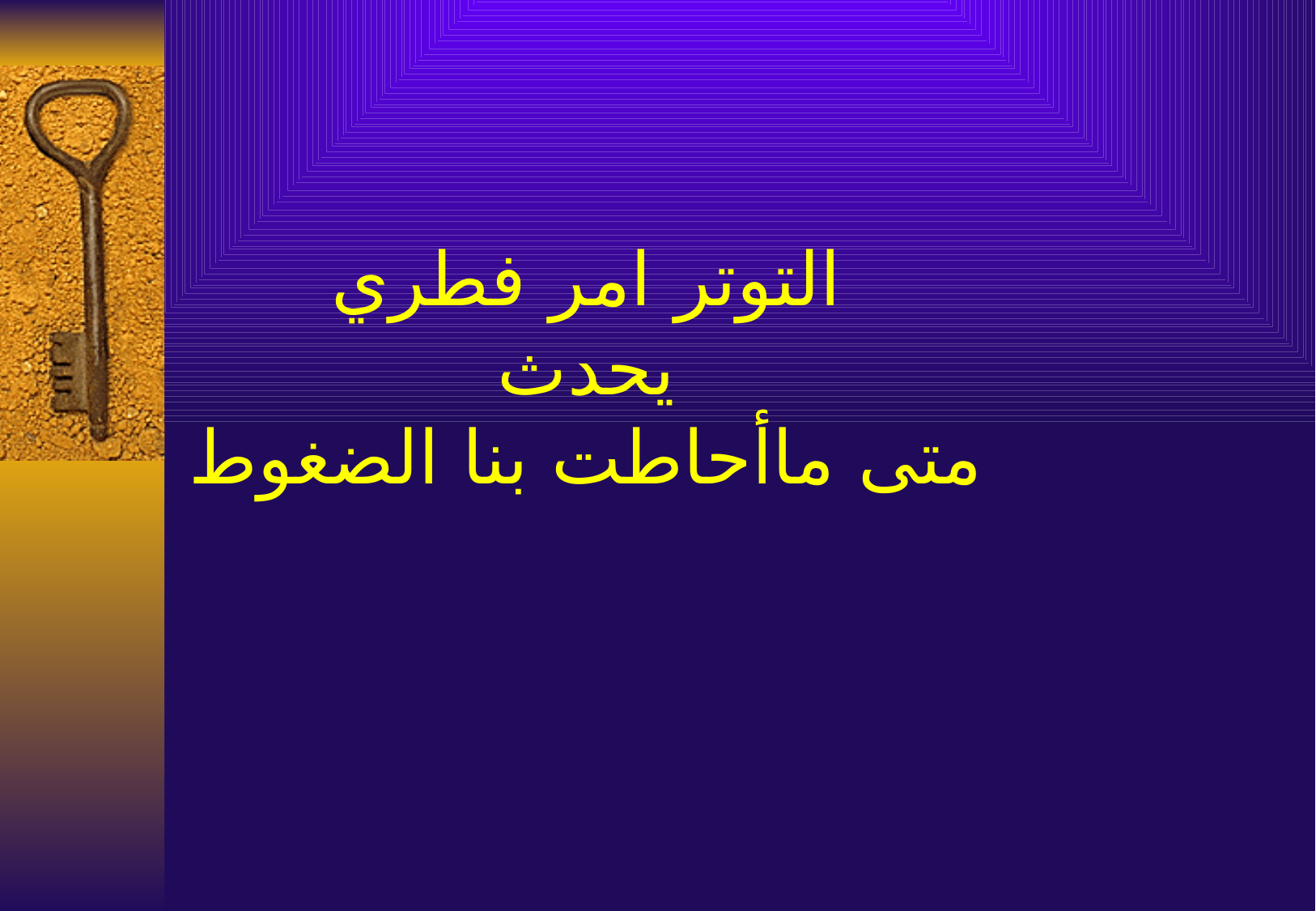

# التوتر امر فطري يحدث متى ماأحاطت بنا الضغوط